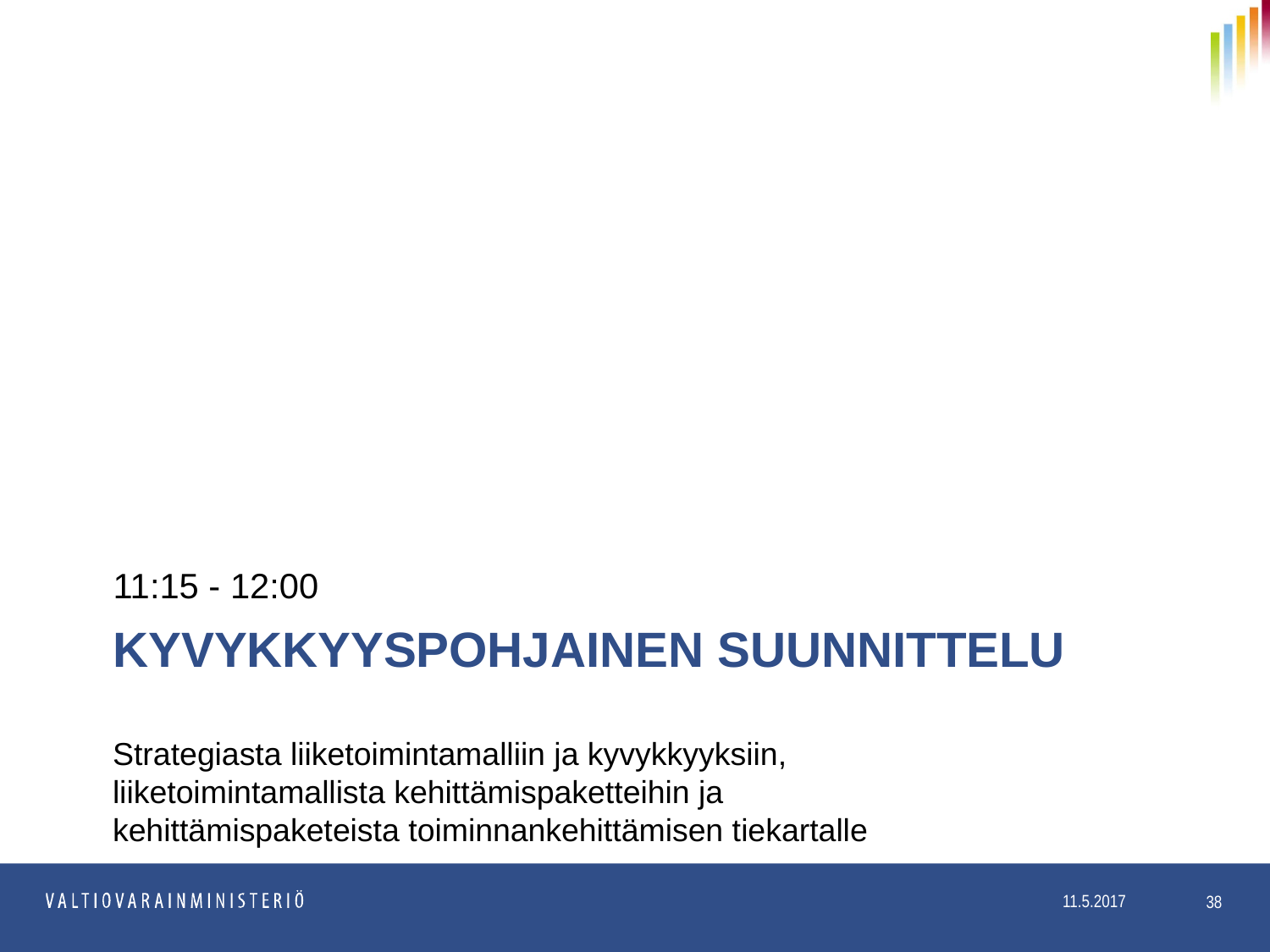

11:15 - 12:00
# Kyvykkyyspohjainen suunnittelu
Strategiasta liiketoimintamalliin ja kyvykkyyksiin,
liiketoimintamallista kehittämispaketteihin ja
kehittämispaketeista toiminnankehittämisen tiekartalle
38
11.5.2017